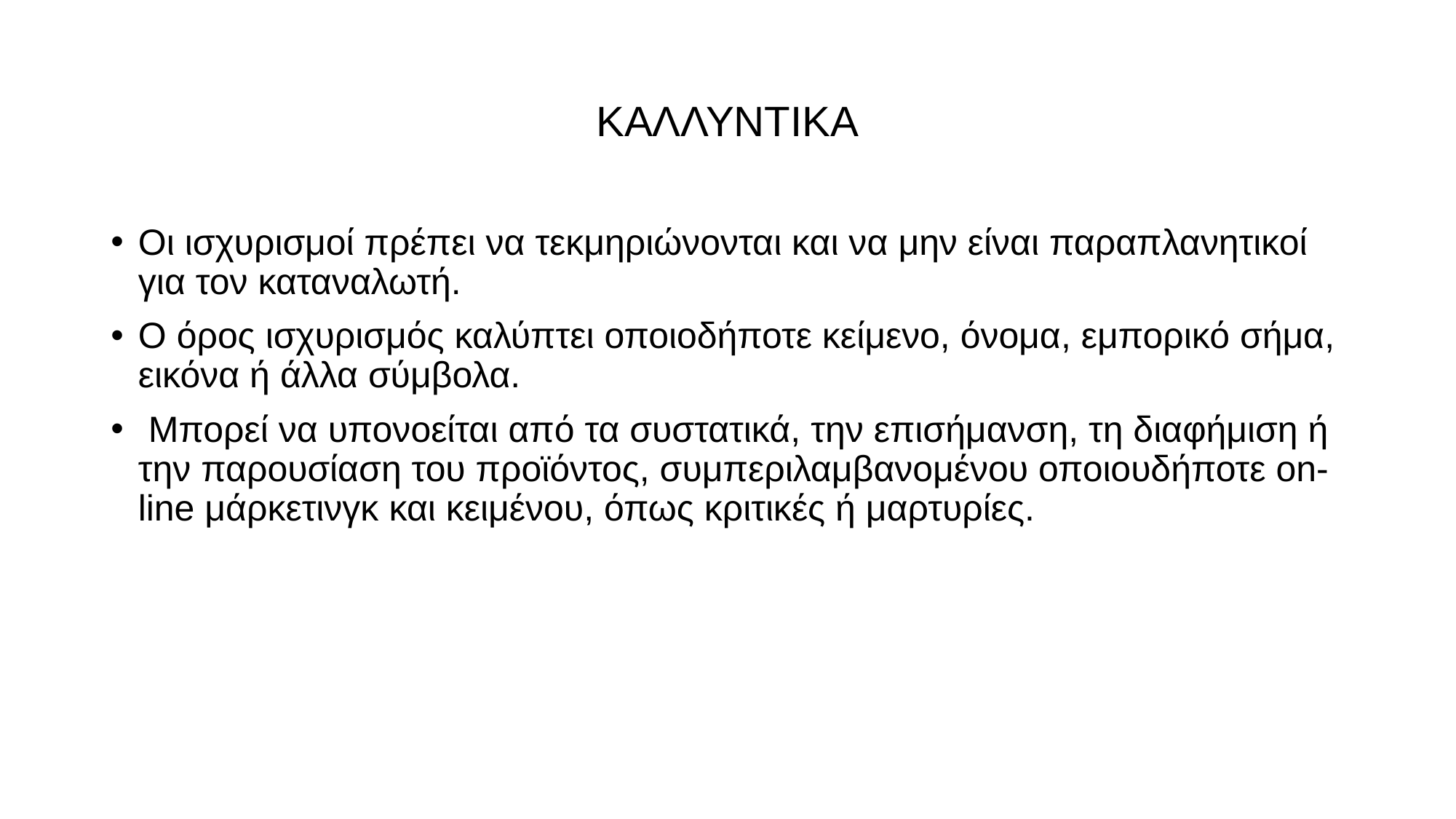

# ΚΑΛΛΥΝΤΙΚΑ
Οι ισχυρισμοί πρέπει να τεκμηριώνονται και να μην είναι παραπλανητικοί για τον καταναλωτή.
Ο όρος ισχυρισμός καλύπτει οποιοδήποτε κείμενο, όνομα, εμπορικό σήμα, εικόνα ή άλλα σύμβολα.
 Μπορεί να υπονοείται από τα συστατικά, την επισήμανση, τη διαφήμιση ή την παρουσίαση του προϊόντος, συμπεριλαμβανομένου οποιουδήποτε on-line μάρκετινγκ και κειμένου, όπως κριτικές ή μαρτυρίες.